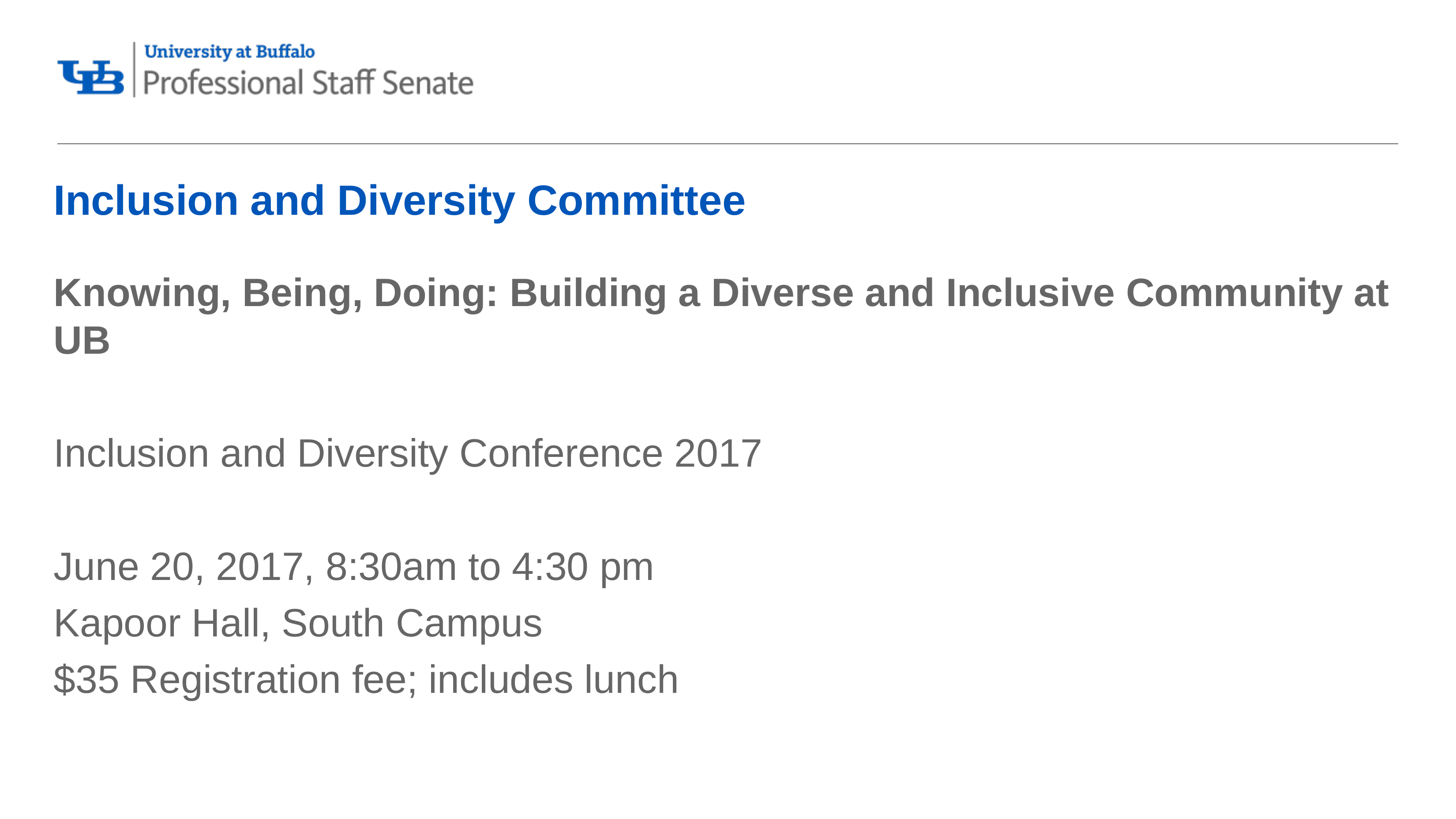

# Inclusion and Diversity Committee
Knowing, Being, Doing: Building a Diverse and Inclusive Community at UB

Inclusion and Diversity Conference 2017

June 20, 2017, 8:30am to 4:30 pm
Kapoor Hall, South Campus
$35 Registration fee; includes lunch